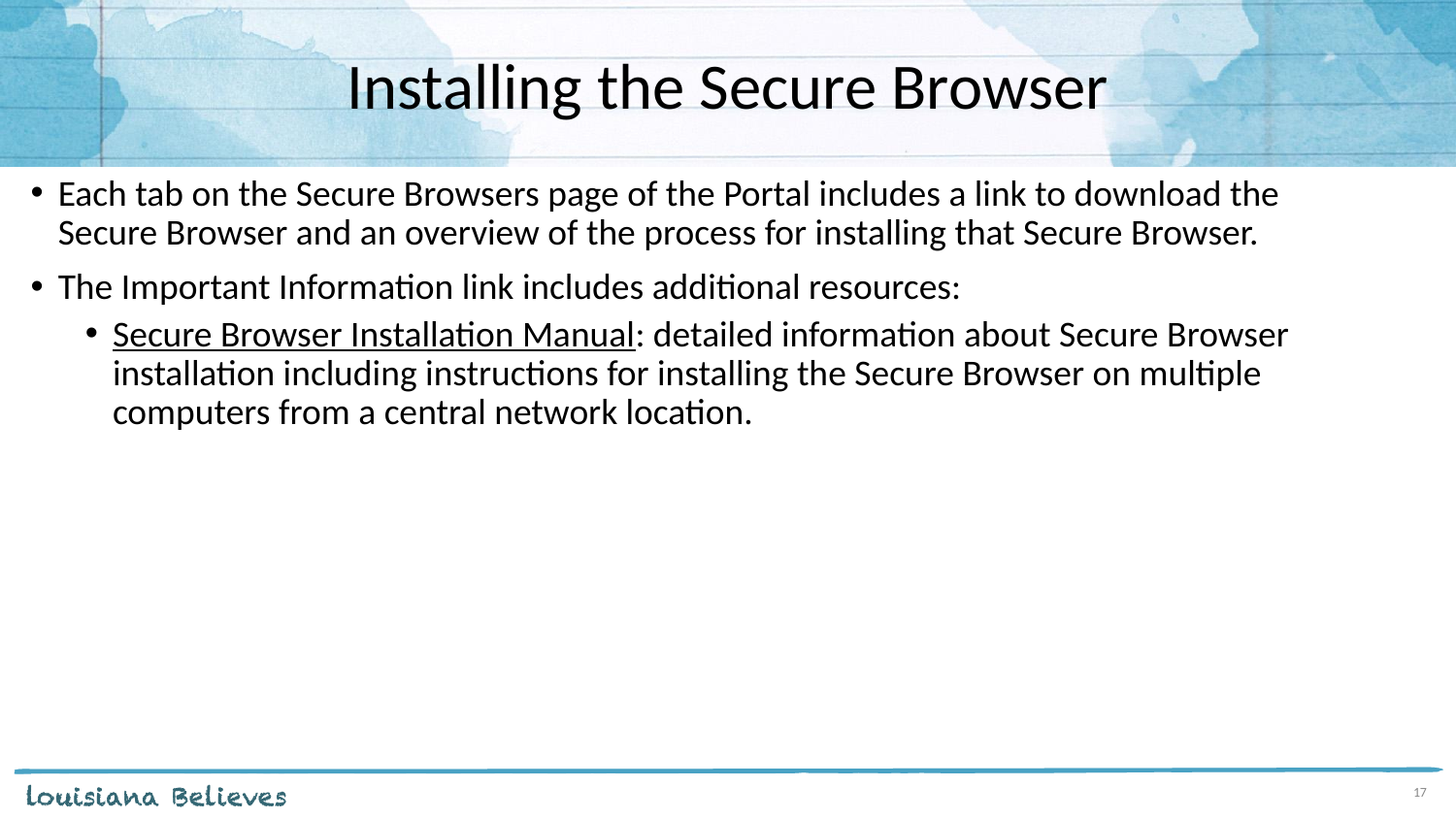

# Installing the Secure Browser
Each tab on the Secure Browsers page of the Portal includes a link to download the Secure Browser and an overview of the process for installing that Secure Browser.
The Important Information link includes additional resources:
Secure Browser Installation Manual: detailed information about Secure Browser installation including instructions for installing the Secure Browser on multiple computers from a central network location.